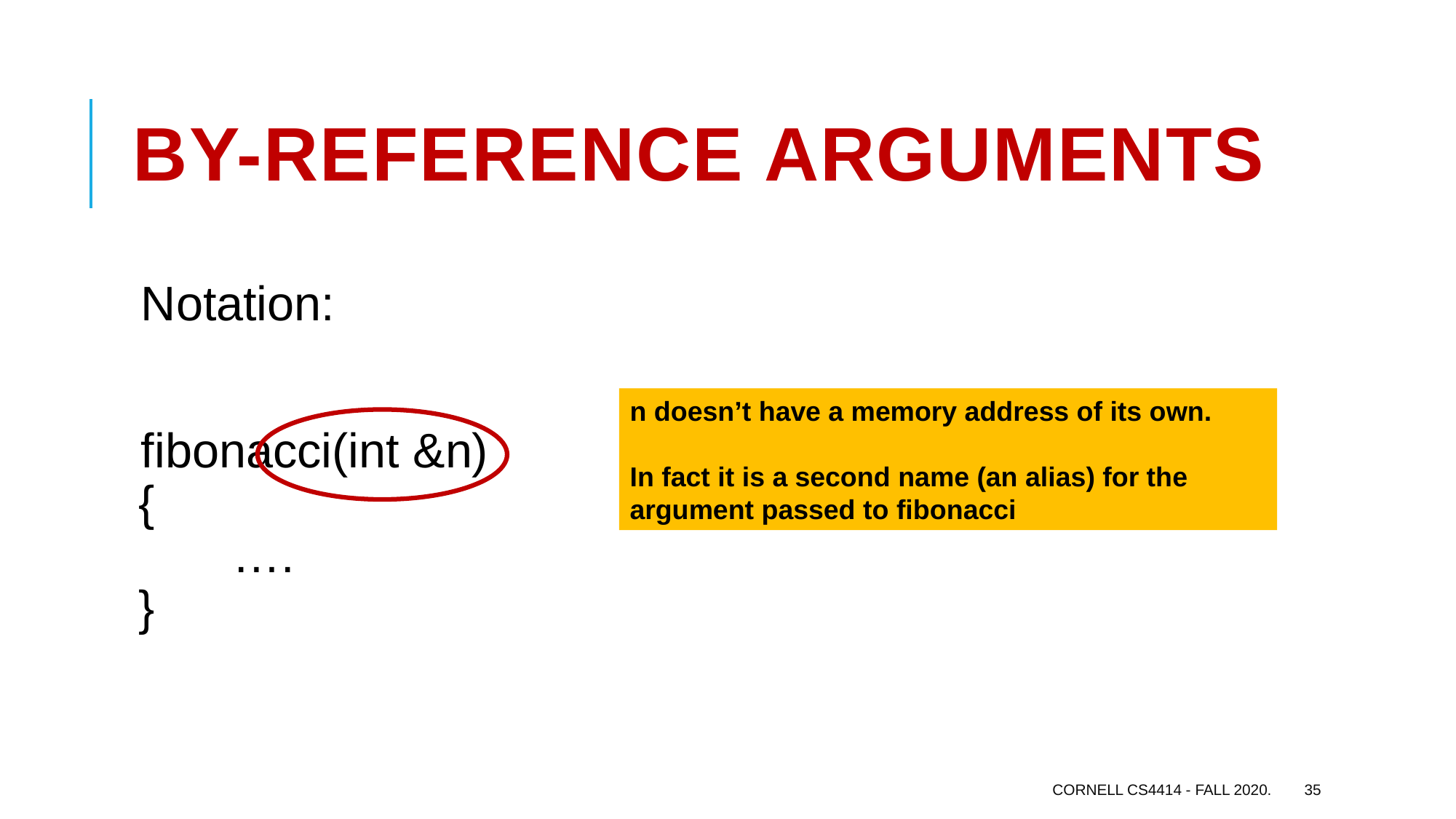

# By-Reference arguments
Notation:

fibonacci(int &n)
{
       ….
}
n doesn’t have a memory address of its own.

In fact it is a second name (an alias) for the argument passed to fibonacci

Cornell CS4414 - Fall 2020.
35